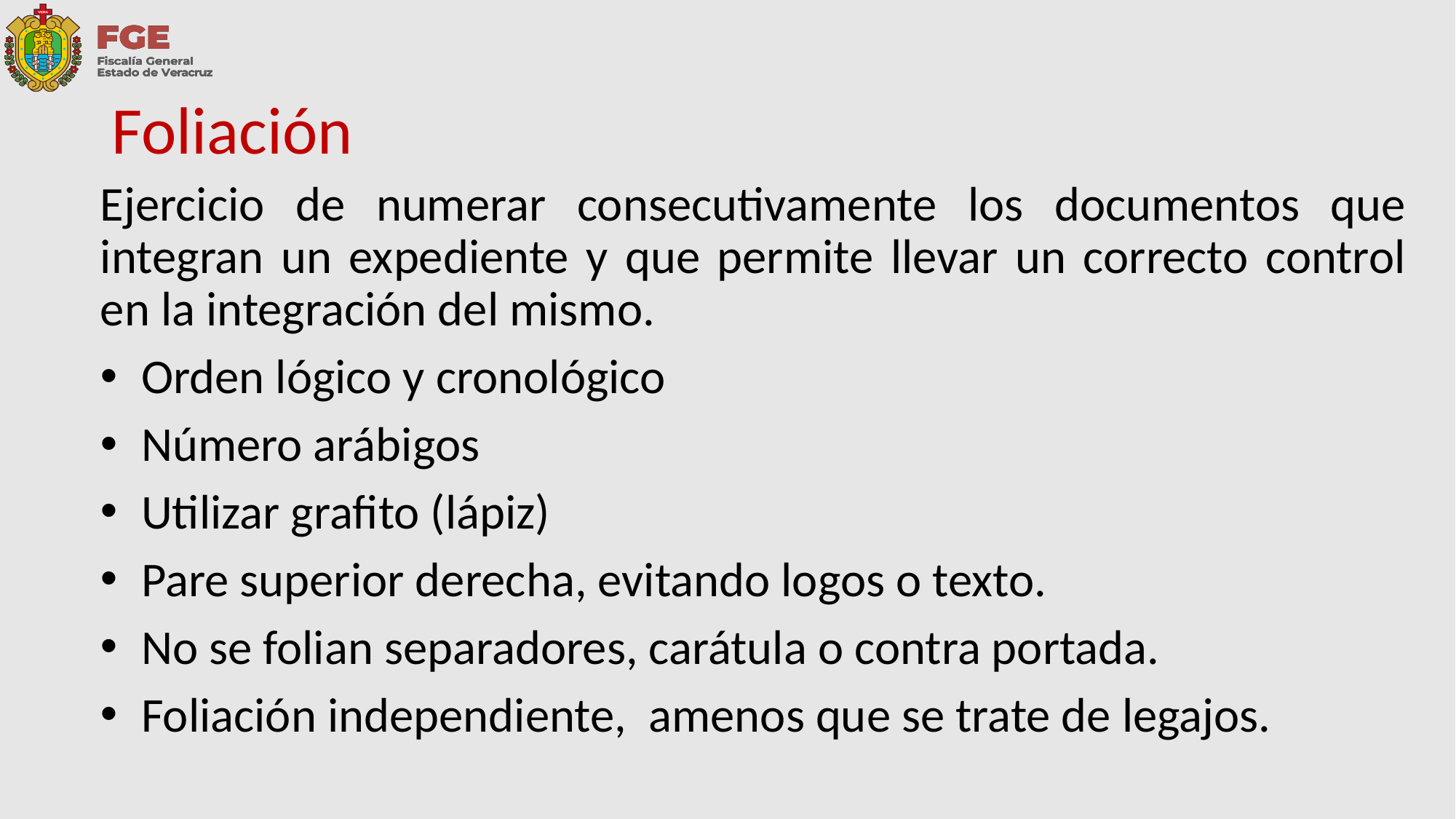

# Foliación
Ejercicio de numerar consecutivamente los documentos que integran un expediente y que permite llevar un correcto control en la integración del mismo.
Orden lógico y cronológico
Número arábigos
Utilizar grafito (lápiz)
Pare superior derecha, evitando logos o texto.
No se folian separadores, carátula o contra portada.
Foliación independiente,  amenos que se trate de legajos.